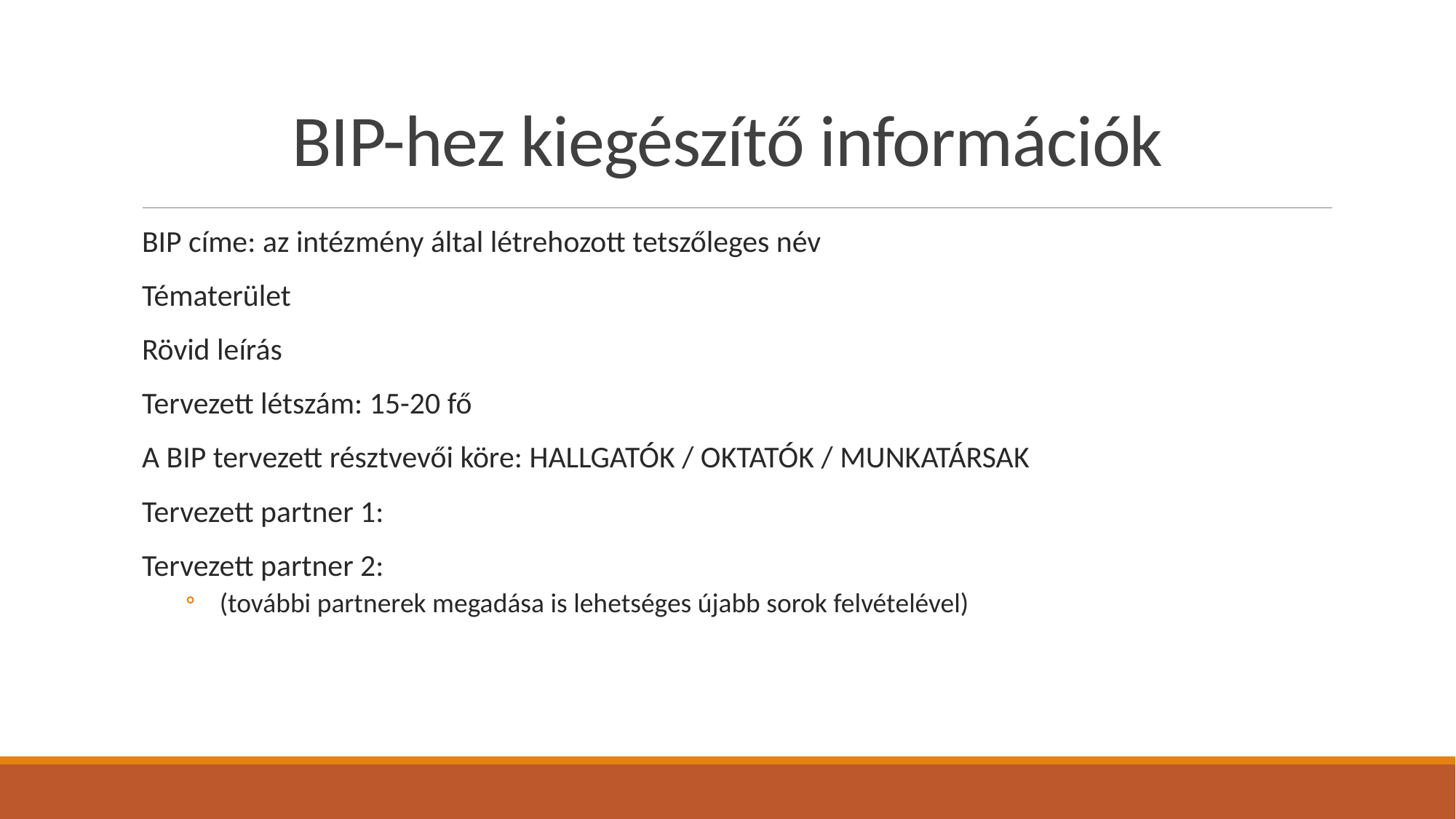

# BIP-hez kiegészítő információk
BIP címe: az intézmény által létrehozott tetszőleges név
Tématerület
Rövid leírás
Tervezett létszám: 15-20 fő
A BIP tervezett résztvevői köre: HALLGATÓK / OKTATÓK / MUNKATÁRSAK
Tervezett partner 1:
Tervezett partner 2:
(további partnerek megadása is lehetséges újabb sorok felvételével)